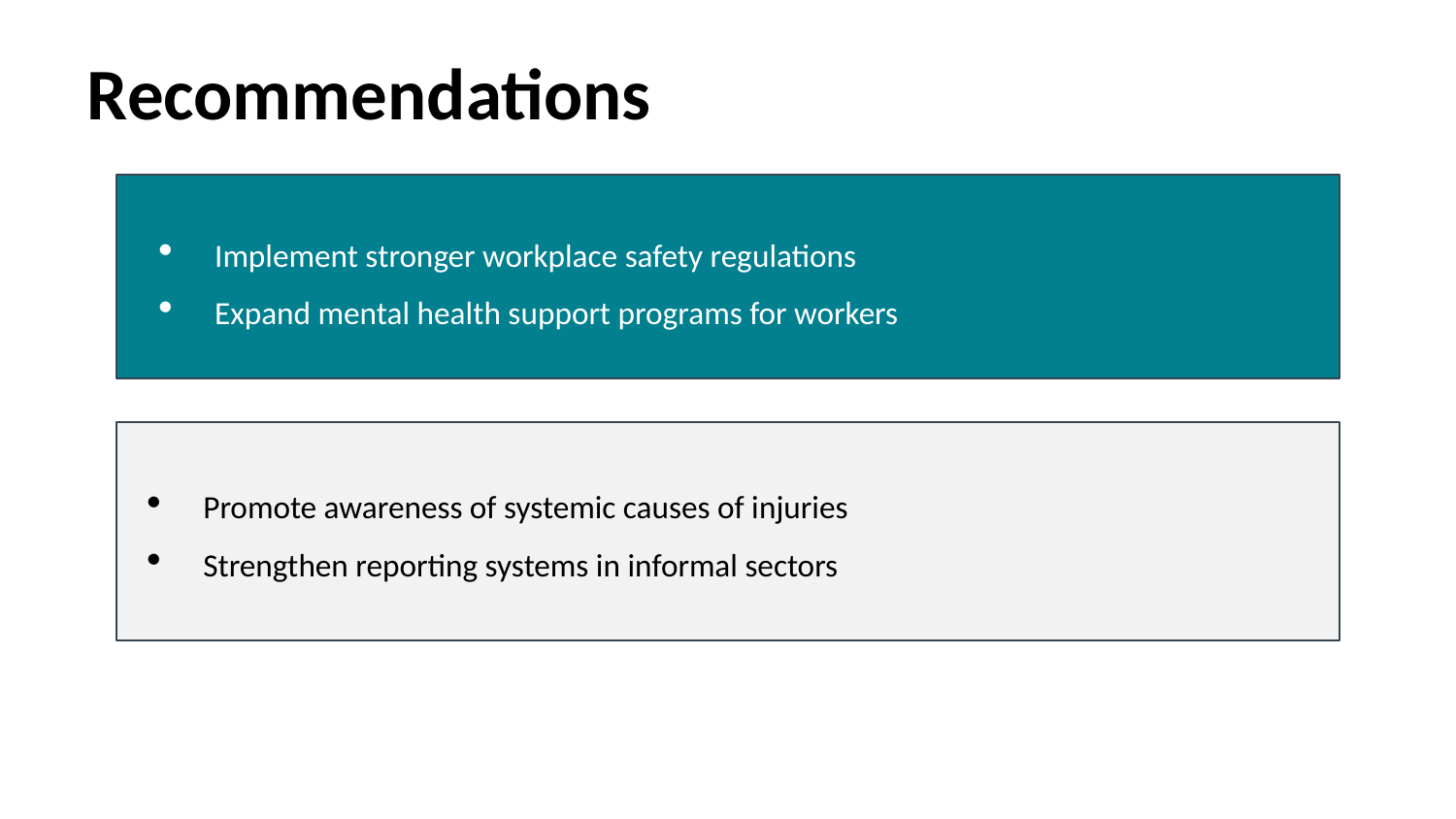

Recommendations

Implement stronger workplace safety regulations
Expand mental health support programs for workers

Promote awareness of systemic causes of injuries
Strengthen reporting systems in informal sectors